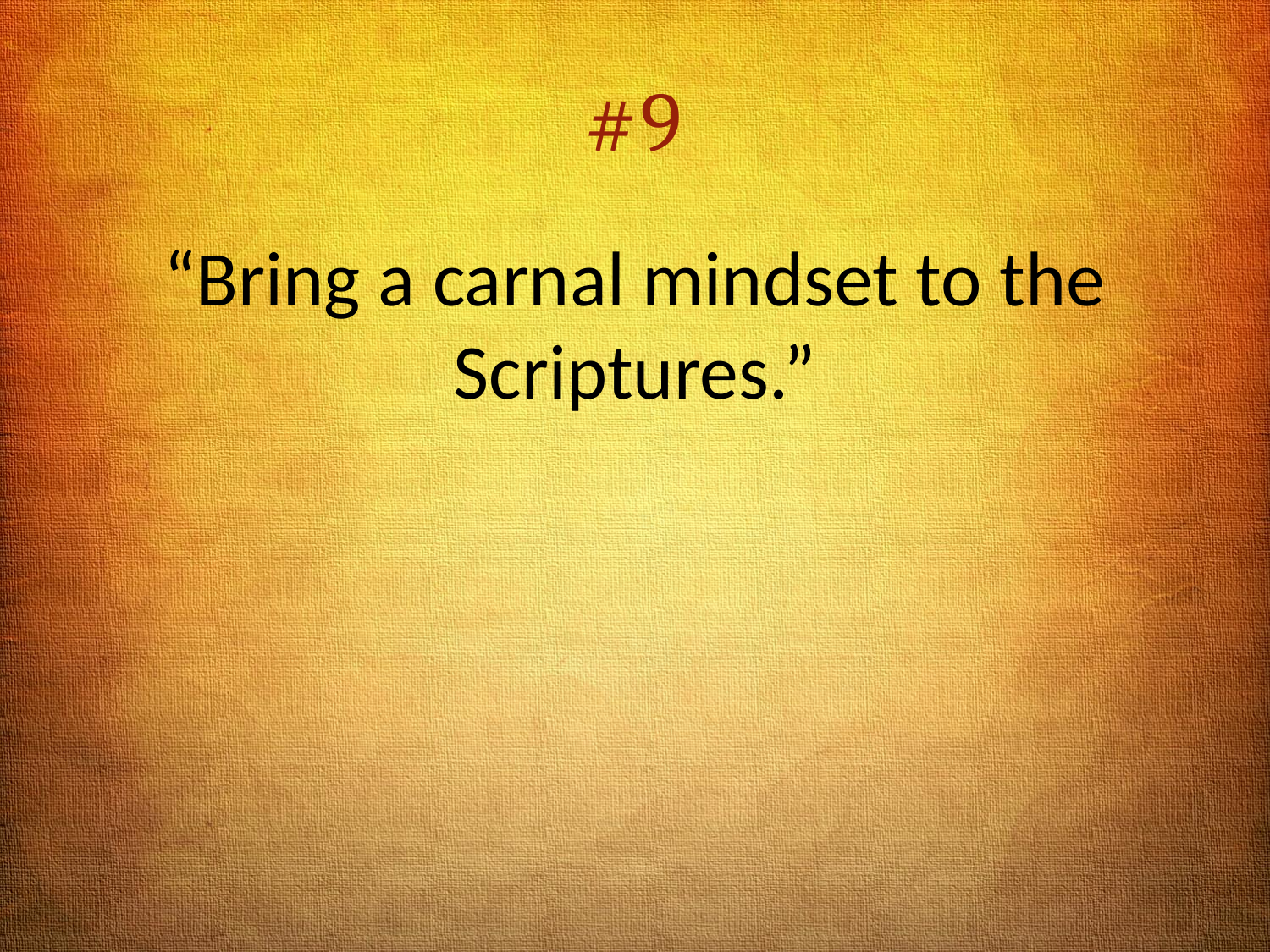

# #9
“Bring a carnal mindset to the Scriptures.”